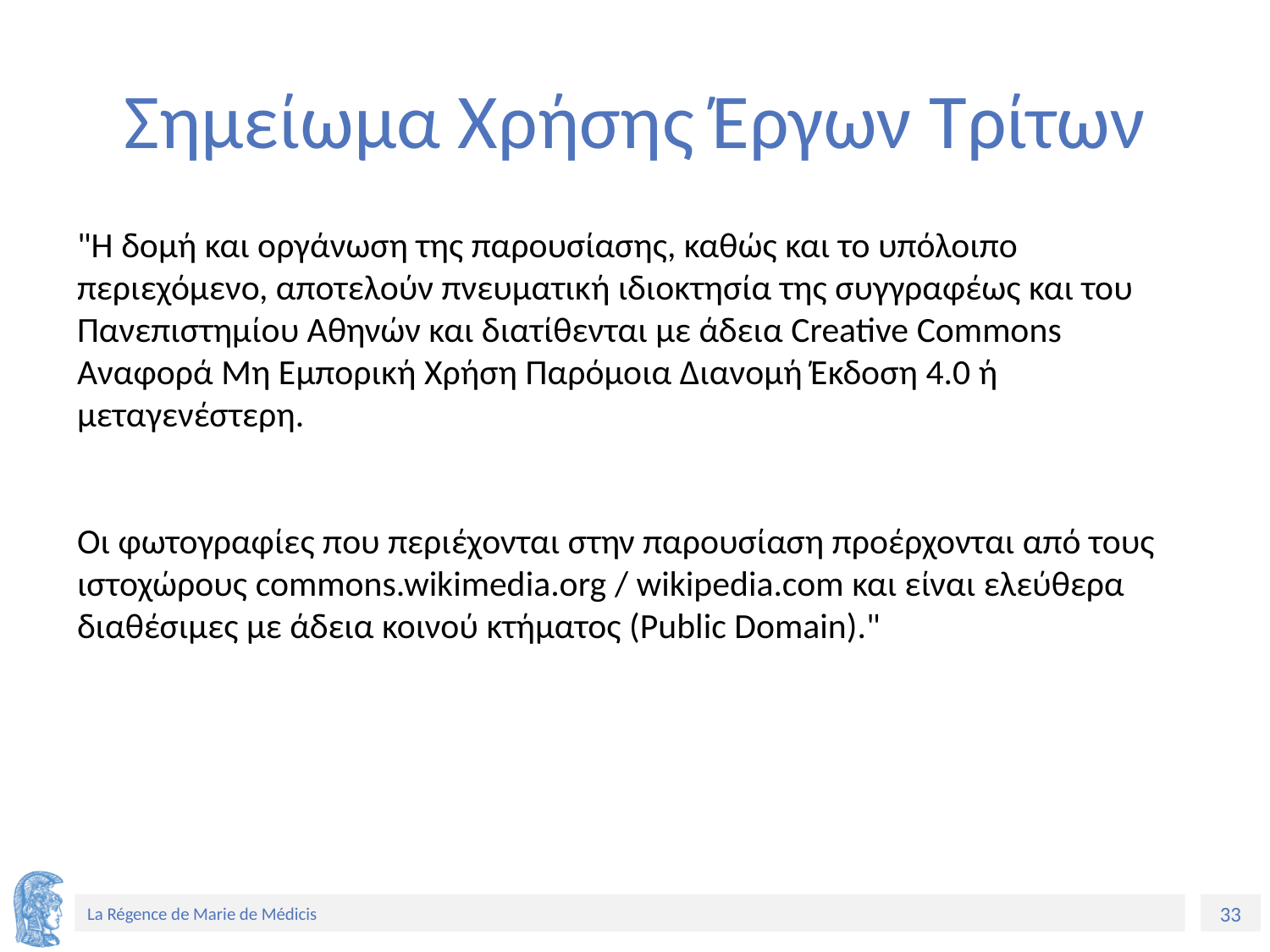

# Σημείωμα Χρήσης Έργων Τρίτων
"Η δομή και οργάνωση της παρουσίασης, καθώς και το υπόλοιπο περιεχόμενο, αποτελούν πνευματική ιδιοκτησία της συγγραφέως και του Πανεπιστημίου Αθηνών και διατίθενται με άδεια Creative Commons Αναφορά Μη Εμπορική Χρήση Παρόμοια Διανομή Έκδοση 4.0 ή μεταγενέστερη.

Οι φωτογραφίες που περιέχονται στην παρουσίαση προέρχονται από τους ιστοχώρους commons.wikimedia.org / wikipedia.com και είναι ελεύθερα διαθέσιμες με άδεια κοινού κτήματος (Public Domain)."